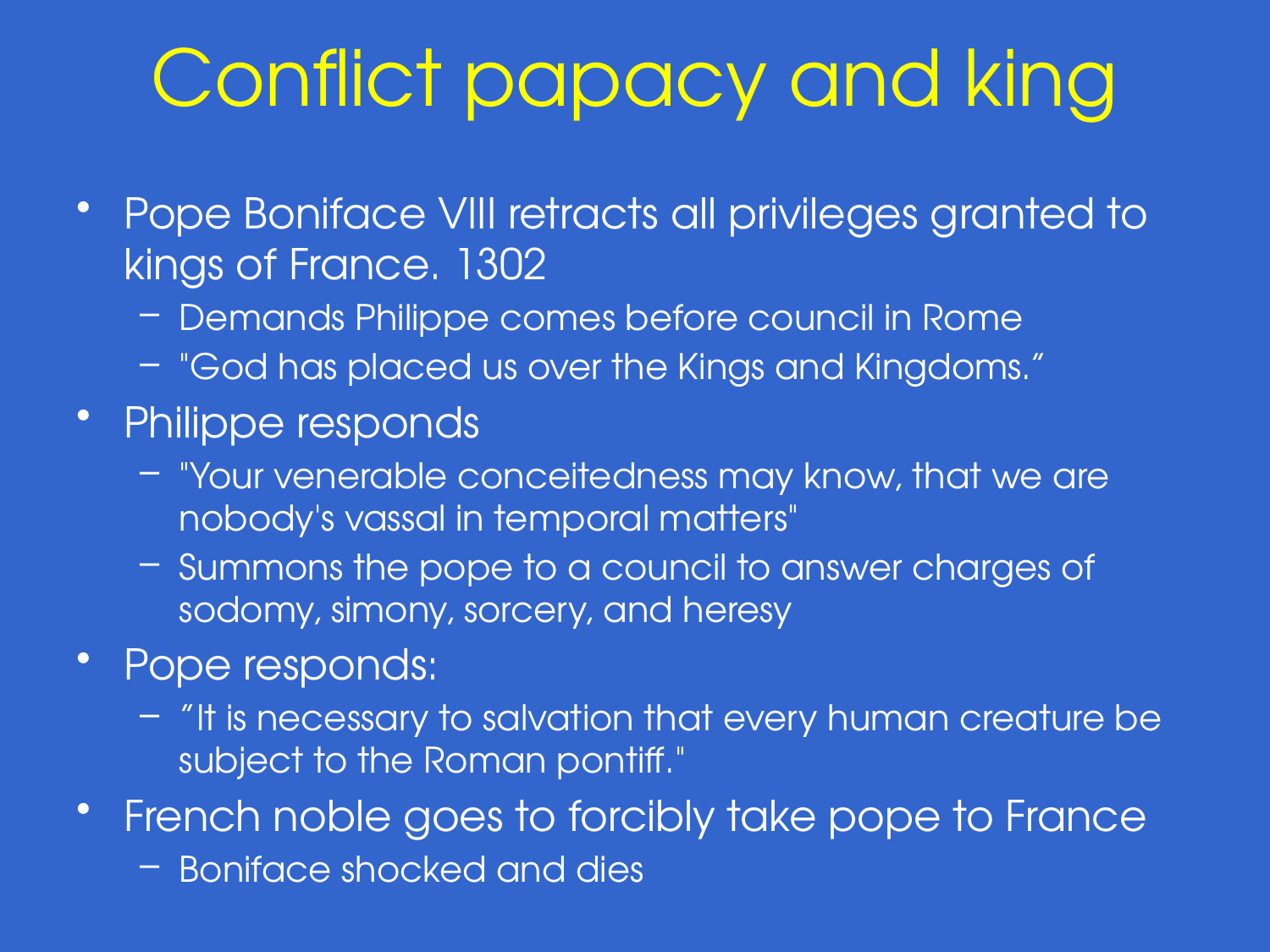

# Conflict papacy and king
Pope Boniface VIII retracts all privileges granted to kings of France. 1302
Demands Philippe comes before council in Rome
"God has placed us over the Kings and Kingdoms.”
Philippe responds
"Your venerable conceitedness may know, that we are nobody's vassal in temporal matters"
Summons the pope to a council to answer charges of sodomy, simony, sorcery, and heresy
Pope responds:
”It is necessary to salvation that every human creature be subject to the Roman pontiff."
French noble goes to forcibly take pope to France
Boniface shocked and dies